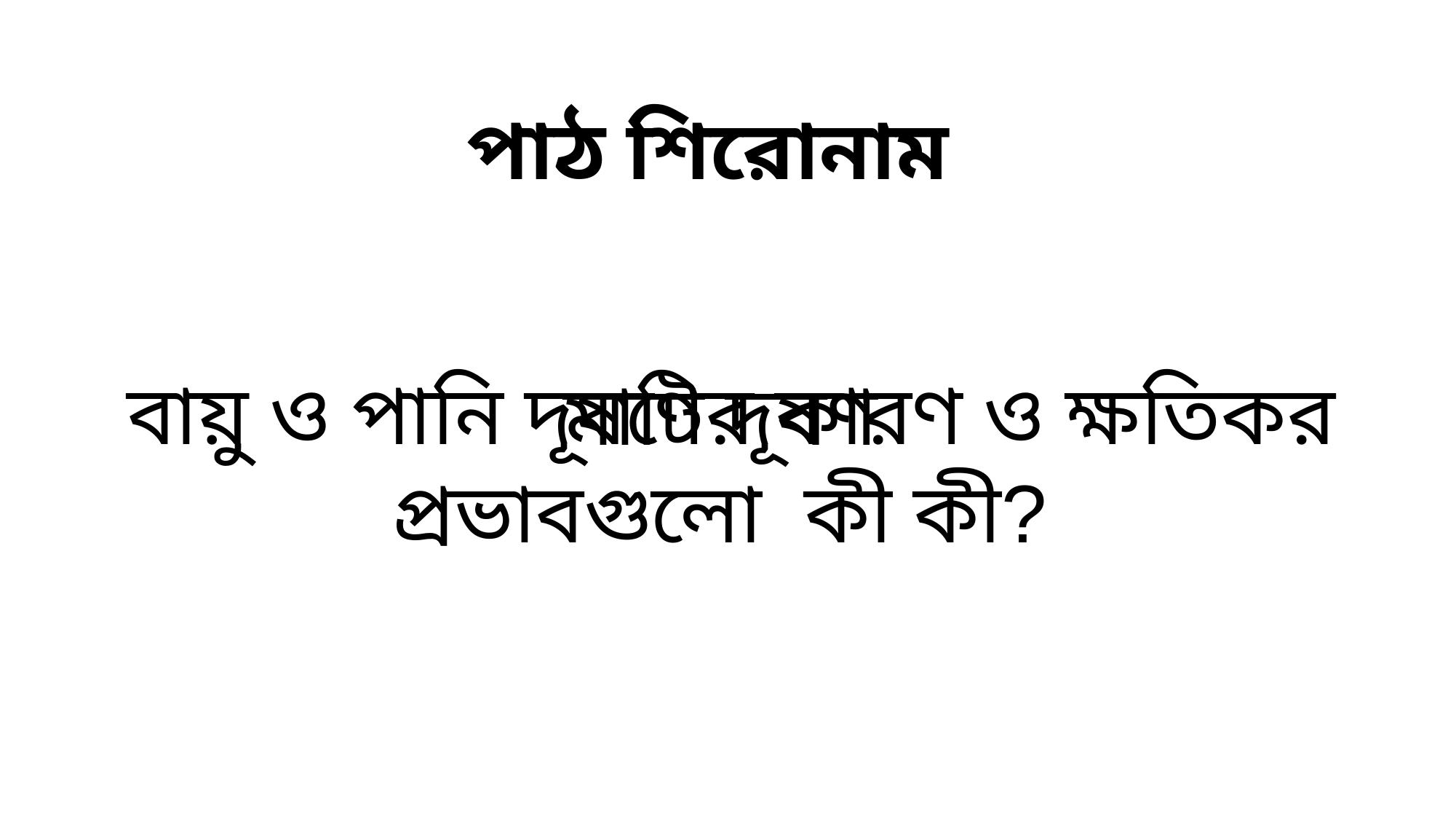

পাঠ শিরোনাম
বায়ু ও পানি দূষণের কারণ ও ক্ষতিকর প্রভাবগুলো  কী কী?
মাটি দূষণ